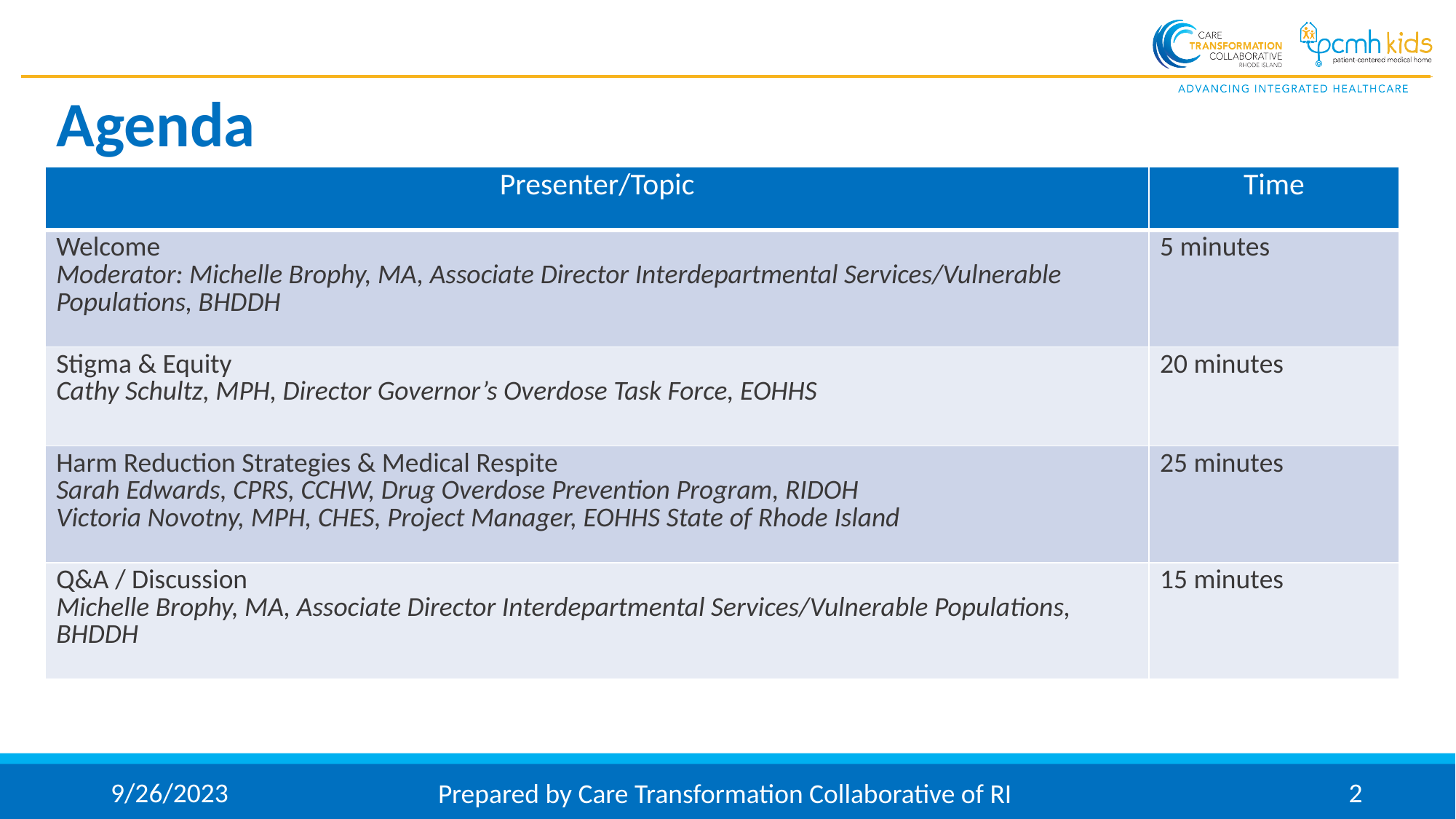

# Agenda
| Presenter/Topic | Time |
| --- | --- |
| Welcome Moderator: Michelle Brophy, MA, Associate Director Interdepartmental Services/Vulnerable Populations, BHDDH | 5 minutes |
| Stigma & Equity Cathy Schultz, MPH, Director Governor’s Overdose Task Force, EOHHS | 20 minutes |
| Harm Reduction Strategies & Medical Respite Sarah Edwards, CPRS, CCHW, Drug Overdose Prevention Program, RIDOH Victoria Novotny, MPH, CHES, Project Manager, EOHHS State of Rhode Island | 25 minutes |
| Q&A / Discussion Michelle Brophy, MA, Associate Director Interdepartmental Services/Vulnerable Populations, BHDDH | 15 minutes |